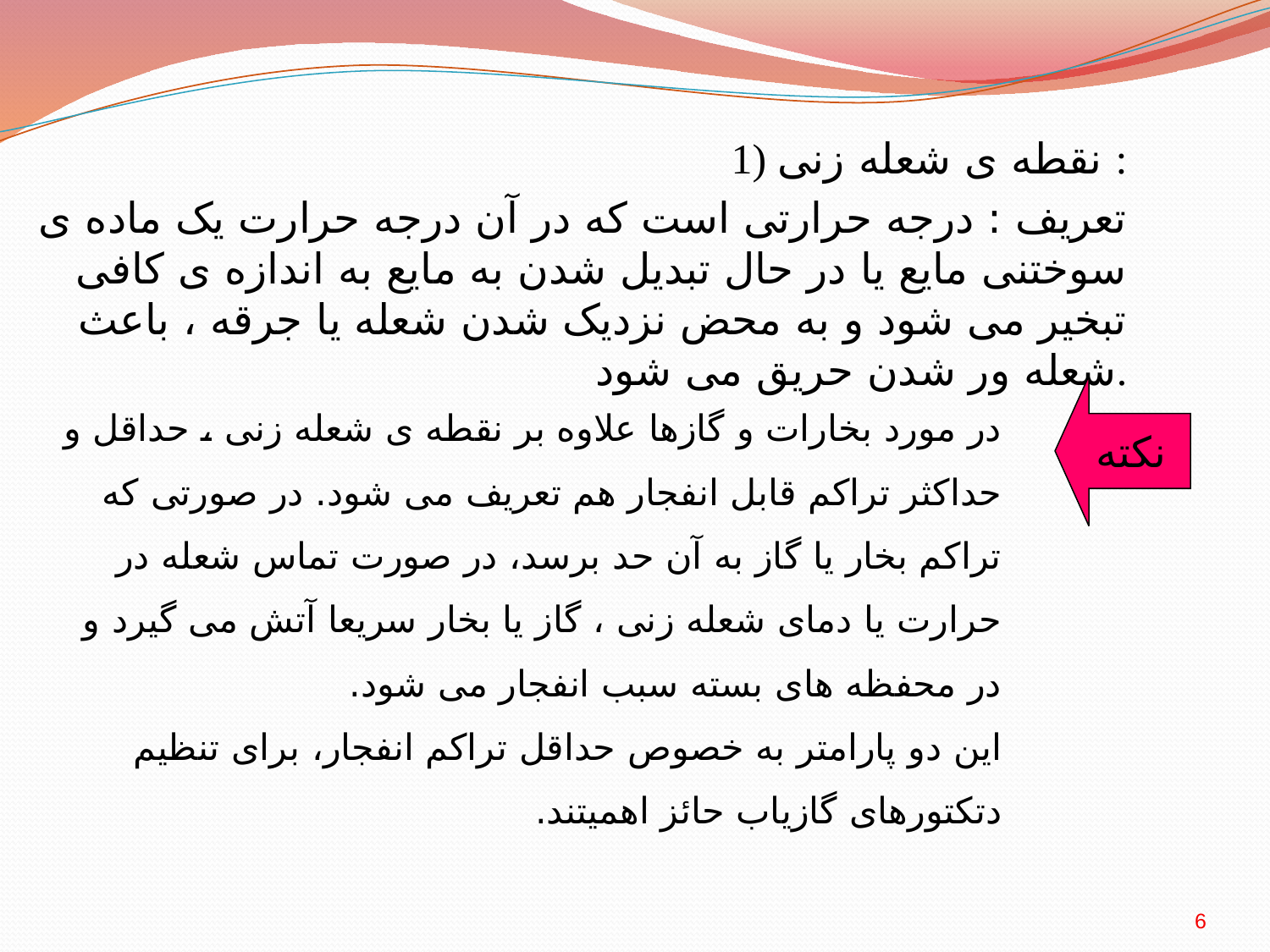

1) نقطه ی شعله زنی :
 تعریف : درجه حرارتی است که در آن درجه حرارت یک ماده ی سوختنی مایع یا در حال تبدیل شدن به مایع به اندازه ی کافی تبخیر می شود و به محض نزدیک شدن شعله یا جرقه ، باعث شعله ور شدن حریق می شود.

نکته
در مورد بخارات و گازها علاوه بر نقطه ی شعله زنی ، حداقل و حداکثر تراکم قابل انفجار هم تعریف می شود. در صورتی که تراکم بخار یا گاز به آن حد برسد، در صورت تماس شعله در حرارت یا دمای شعله زنی ، گاز یا بخار سریعا آتش می گیرد و در محفظه های بسته سبب انفجار می شود.
این دو پارامتر به خصوص حداقل تراکم انفجار، برای تنظیم دتکتورهای گازیاب حائز اهمیتند.
6